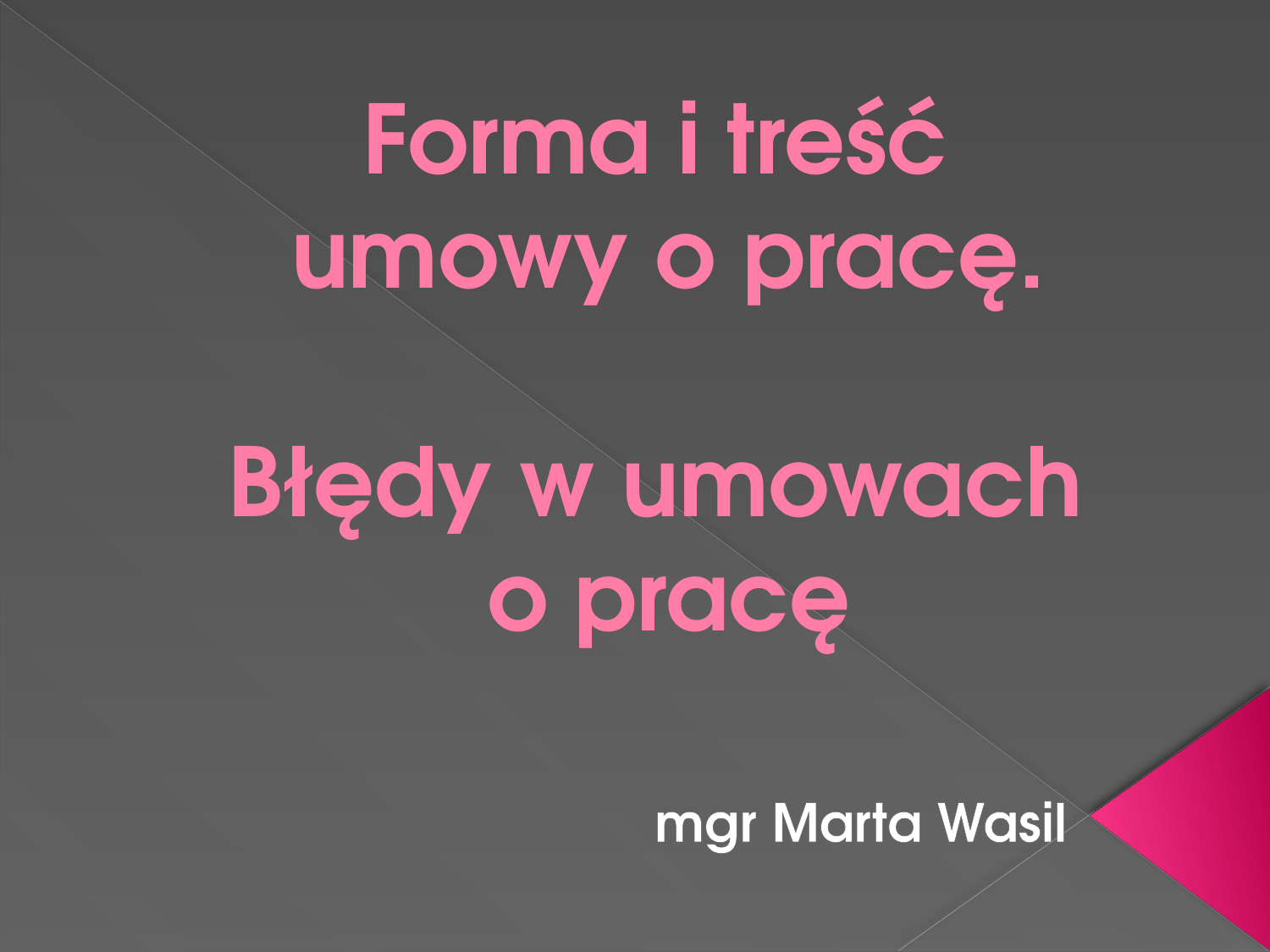

# Forma i treść umowy o pracę. Błędy w umowach o pracę

mgr Marta Wasil